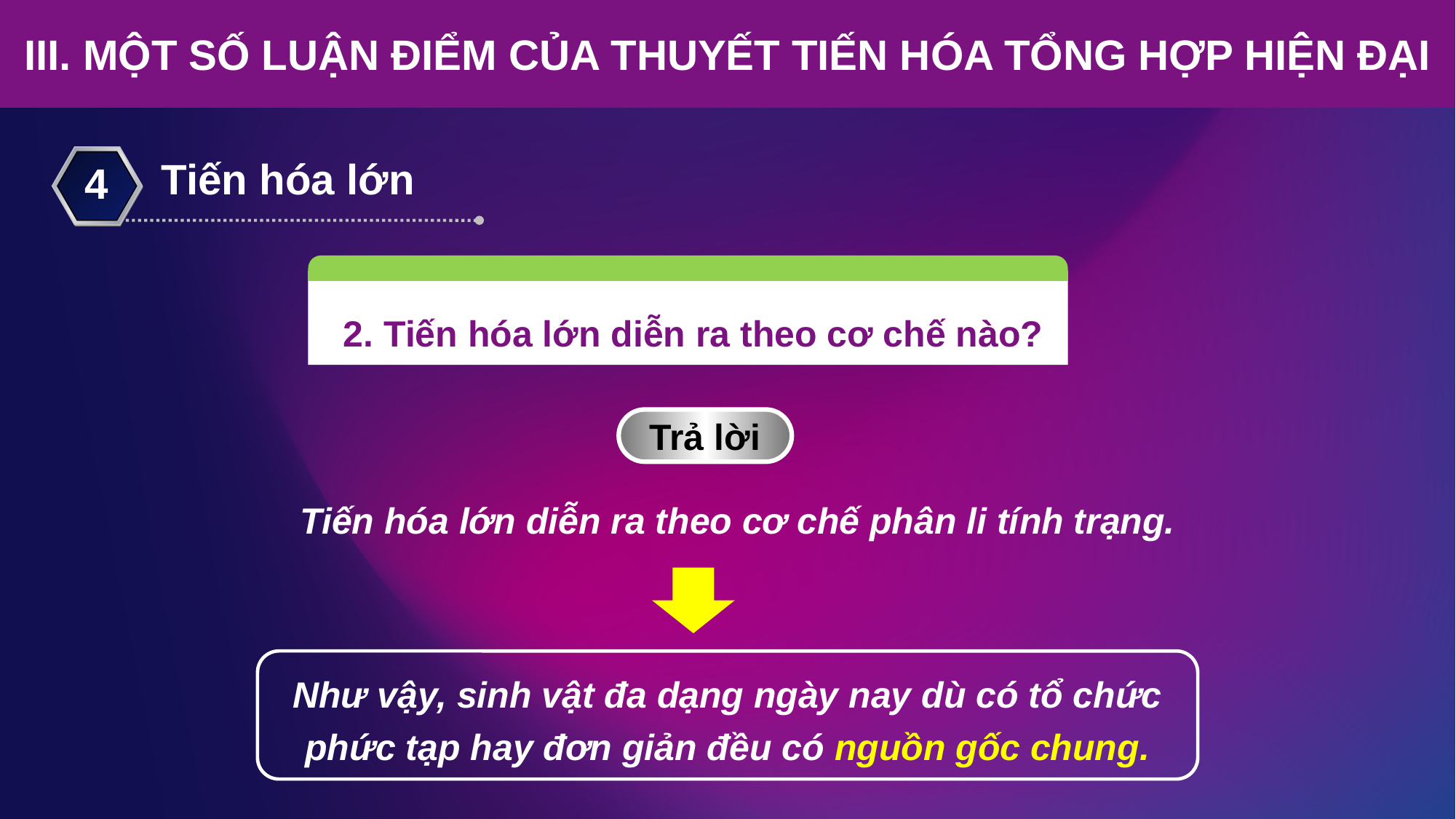

III. MỘT SỐ LUẬN ĐIỂM CỦA THUYẾT TIẾN HÓA TỔNG HỢP HIỆN ĐẠI

Tiến hóa lớn
4

2. Tiến hóa lớn diễn ra theo cơ chế nào?
Trả lời
Tiến hóa lớn diễn ra theo cơ chế phân li tính trạng.

Như vậy, sinh vật đa dạng ngày nay dù có tổ chức phức tạp hay đơn giản đều có nguồn gốc chung.